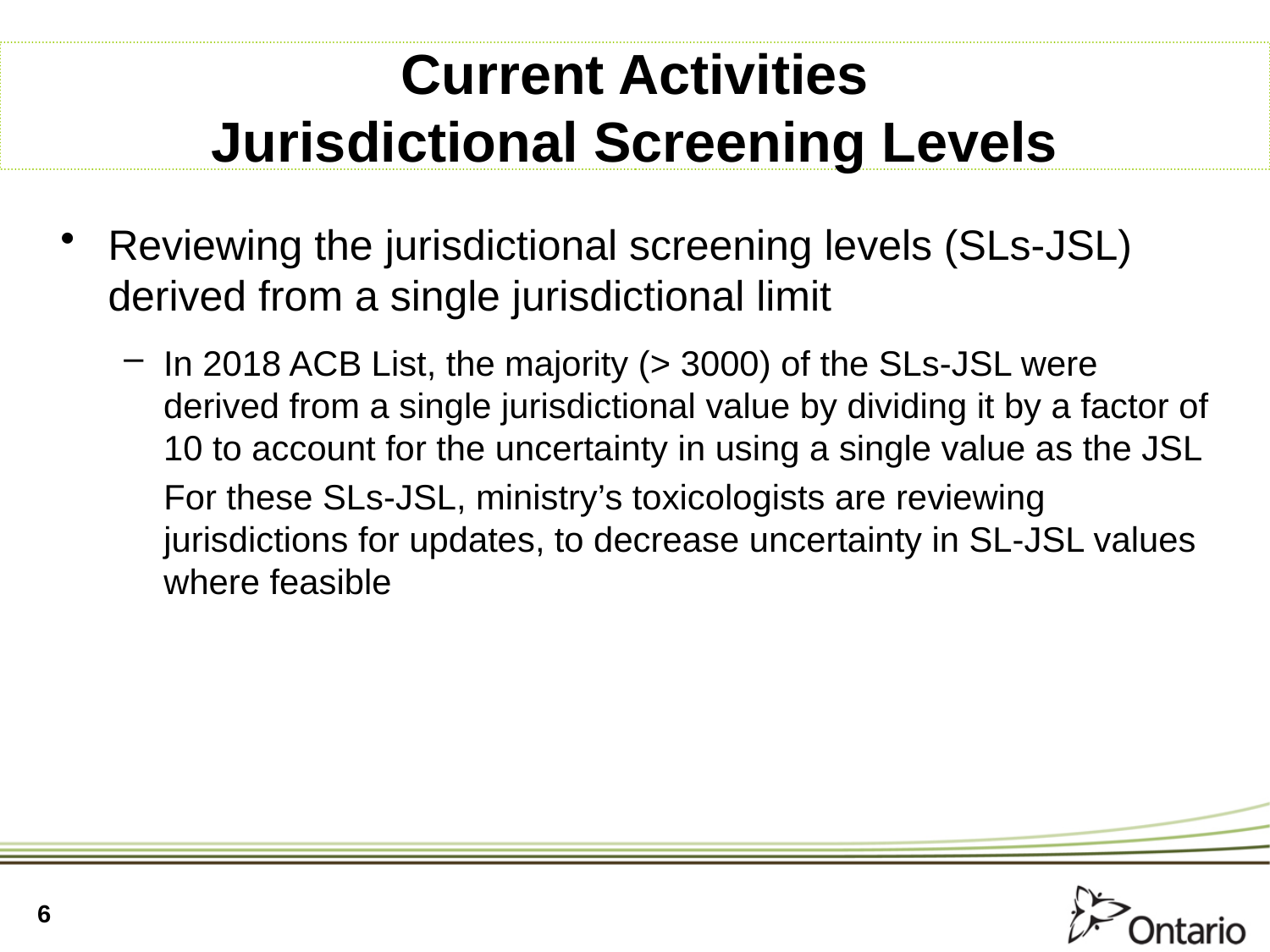

# Current Activities Jurisdictional Screening Levels
Reviewing the jurisdictional screening levels (SLs-JSL) derived from a single jurisdictional limit
In 2018 ACB List, the majority (> 3000) of the SLs-JSL were derived from a single jurisdictional value by dividing it by a factor of 10 to account for the uncertainty in using a single value as the JSL
For these SLs-JSL, ministry’s toxicologists are reviewing jurisdictions for updates, to decrease uncertainty in SL-JSL values where feasible